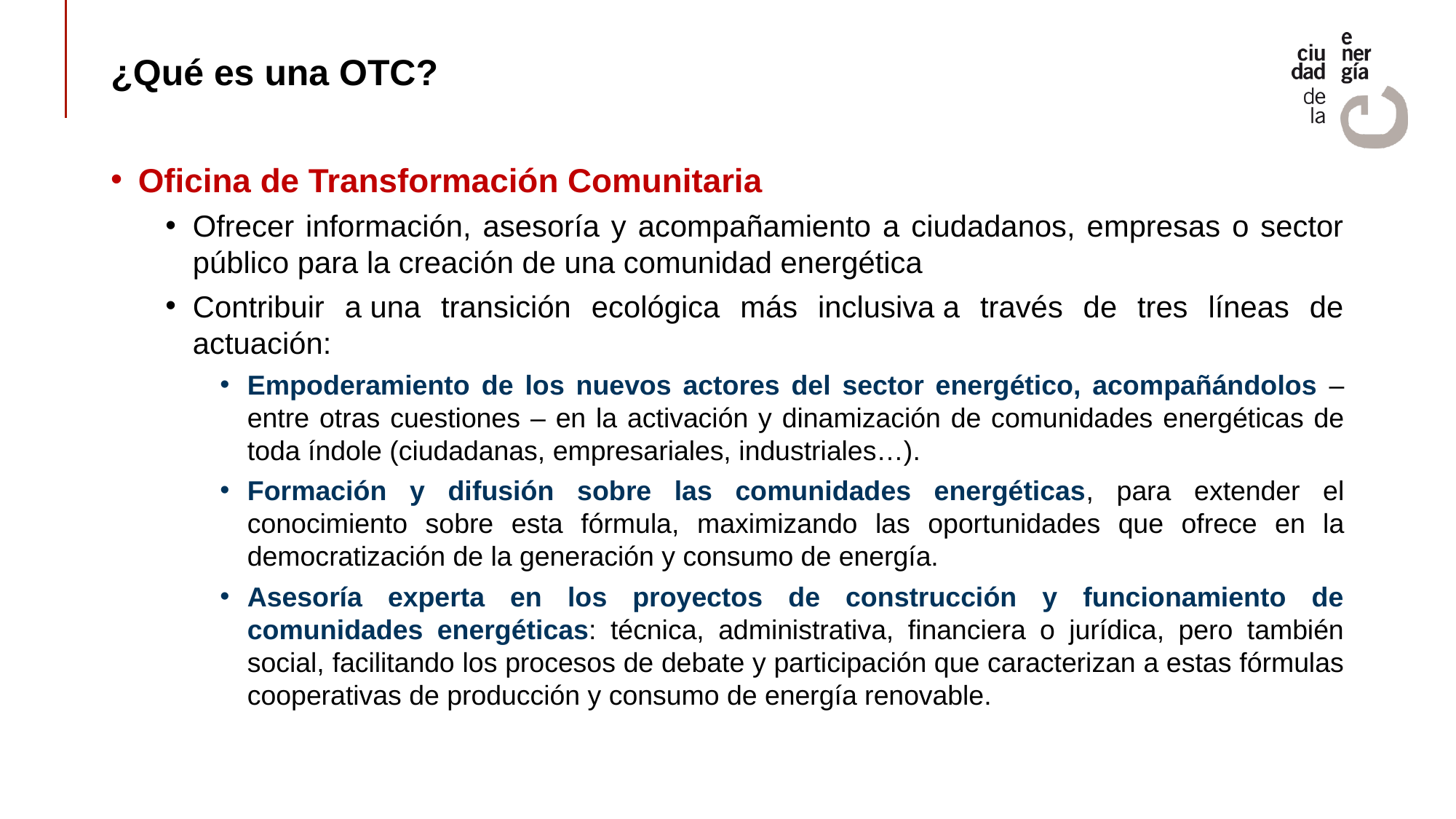

# ¿Qué es una OTC?
Oficina de Transformación Comunitaria
Ofrecer información, asesoría y acompañamiento a ciudadanos, empresas o sector público para la creación de una comunidad energética
Contribuir a una transición ecológica más inclusiva a través de tres líneas de actuación:
Empoderamiento de los nuevos actores del sector energético, acompañándolos –entre otras cuestiones – en la activación y dinamización de comunidades energéticas de toda índole (ciudadanas, empresariales, industriales…).
Formación y difusión sobre las comunidades energéticas, para extender el conocimiento sobre esta fórmula, maximizando las oportunidades que ofrece en la democratización de la generación y consumo de energía.
Asesoría experta en los proyectos de construcción y funcionamiento de comunidades energéticas: técnica, administrativa, financiera o jurídica, pero también social, facilitando los procesos de debate y participación que caracterizan a estas fórmulas cooperativas de producción y consumo de energía renovable.